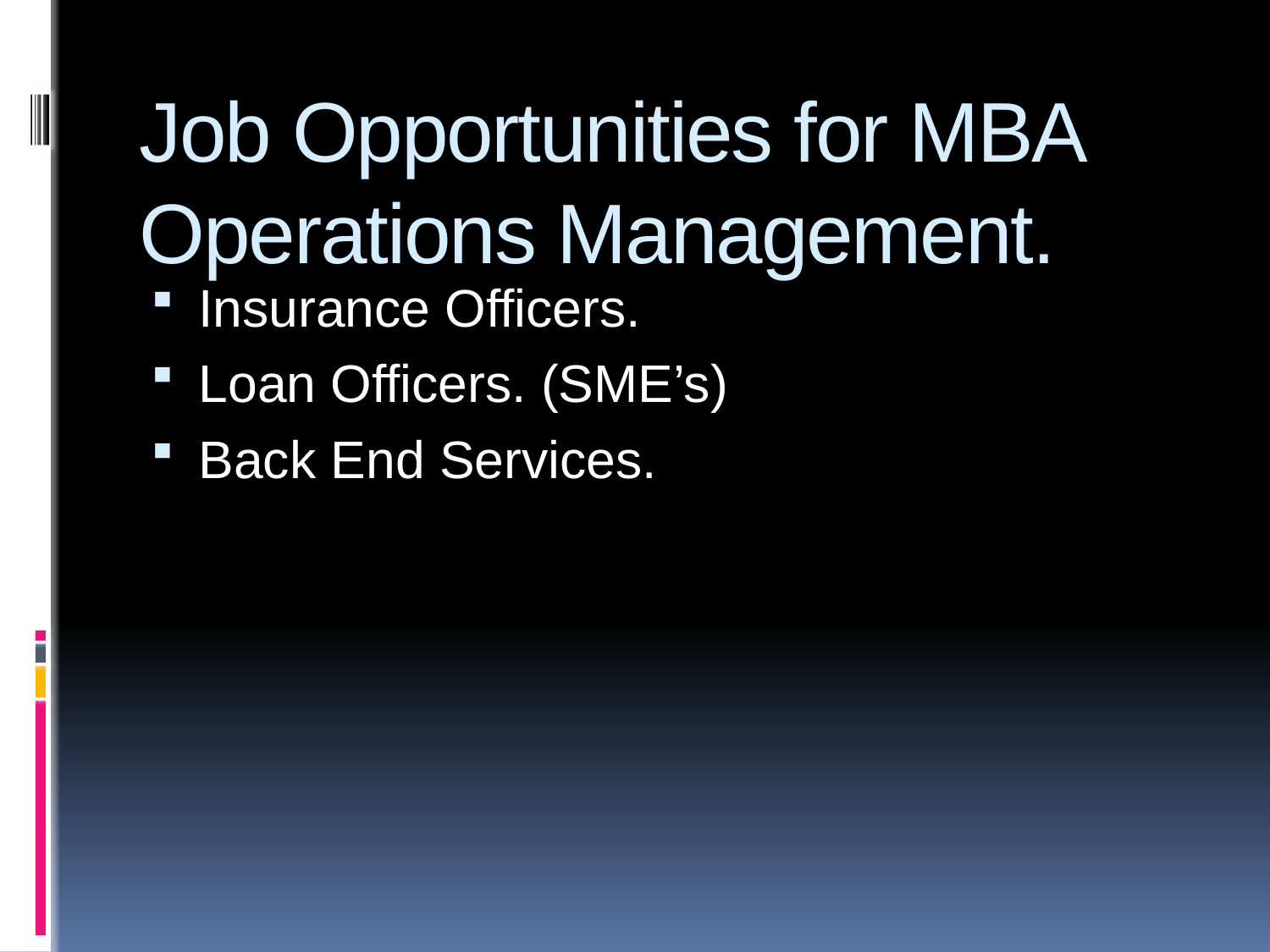

# Job Opportunities for MBA Operations Management.
Insurance Officers.
Loan Officers. (SME’s)
Back End Services.